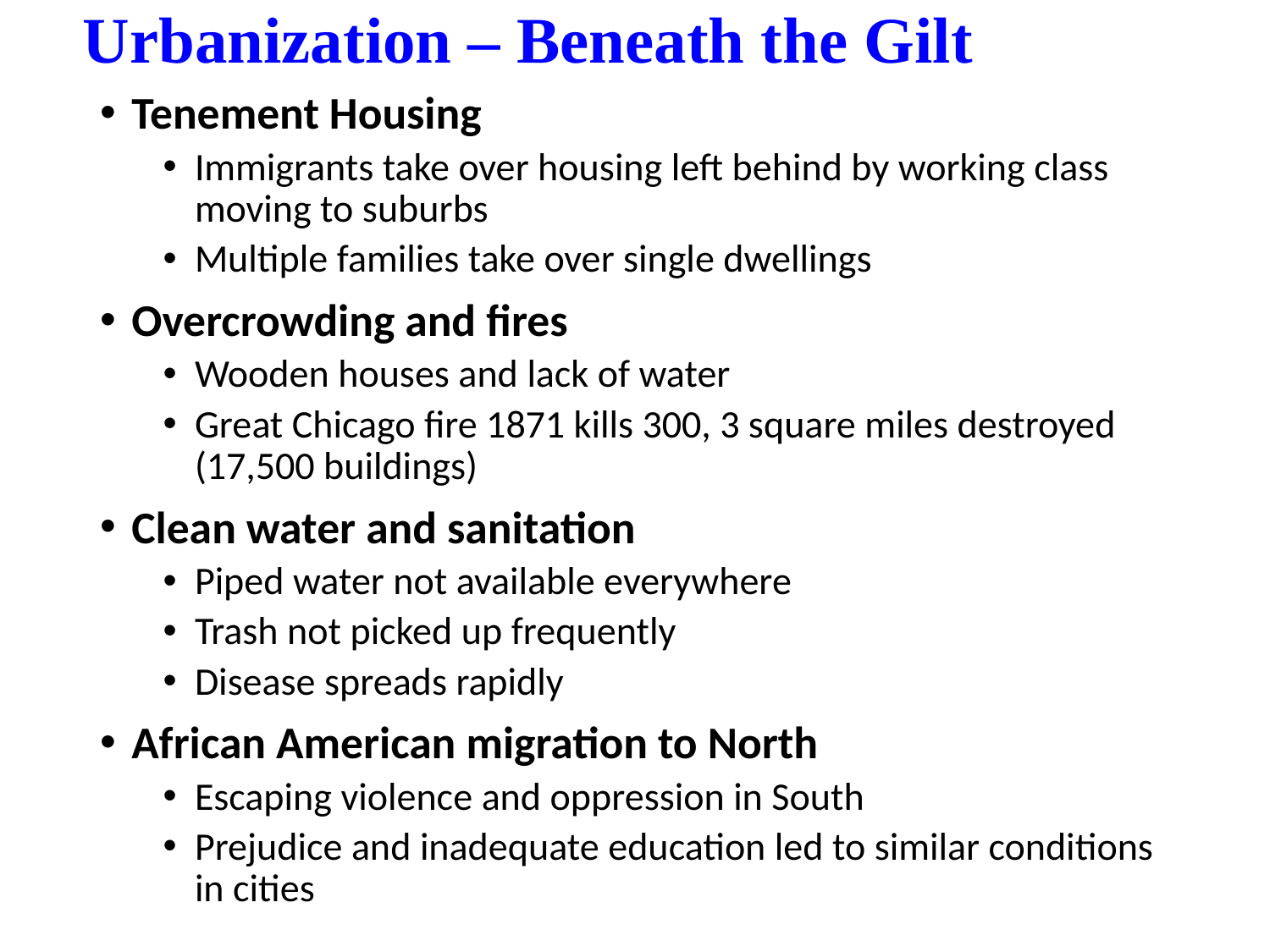

# Urbanization – Beneath the Gilt
Tenement Housing
Immigrants take over housing left behind by working class moving to suburbs
Multiple families take over single dwellings
Overcrowding and fires
Wooden houses and lack of water
Great Chicago fire 1871 kills 300, 3 square miles destroyed (17,500 buildings)
Clean water and sanitation
Piped water not available everywhere
Trash not picked up frequently
Disease spreads rapidly
African American migration to North
Escaping violence and oppression in South
Prejudice and inadequate education led to similar conditions in cities